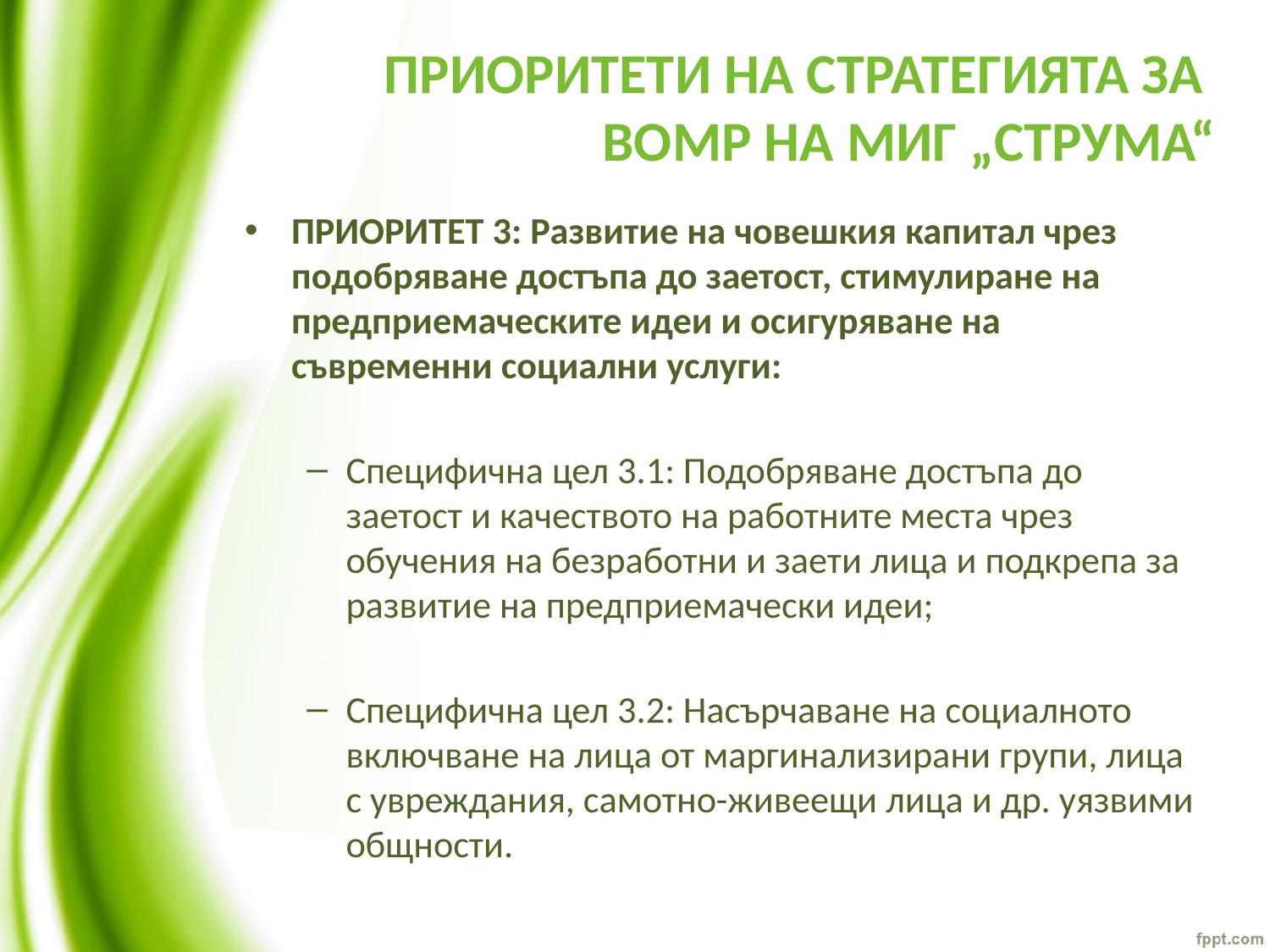

# ПРИОРИТЕТИ НА СТРАТЕГИЯТА ЗА ВОМР НА МИГ „СТРУМА“
ПРИОРИТЕТ 3: Развитие на човешкия капитал чрез подобряване достъпа до заетост, стимулиране на предприемаческите идеи и осигуряване на съвременни социални услуги:

Специфична цел 3.1: Подобряване достъпа до заетост и качеството на работните места чрез обучения на безработни и заети лица и подкрепа за развитие на предприемачески идеи;

Специфична цел 3.2: Насърчаване на социалното включване на лица от маргинализирани групи, лица с увреждания, самотно-живеещи лица и др. уязвими общности.